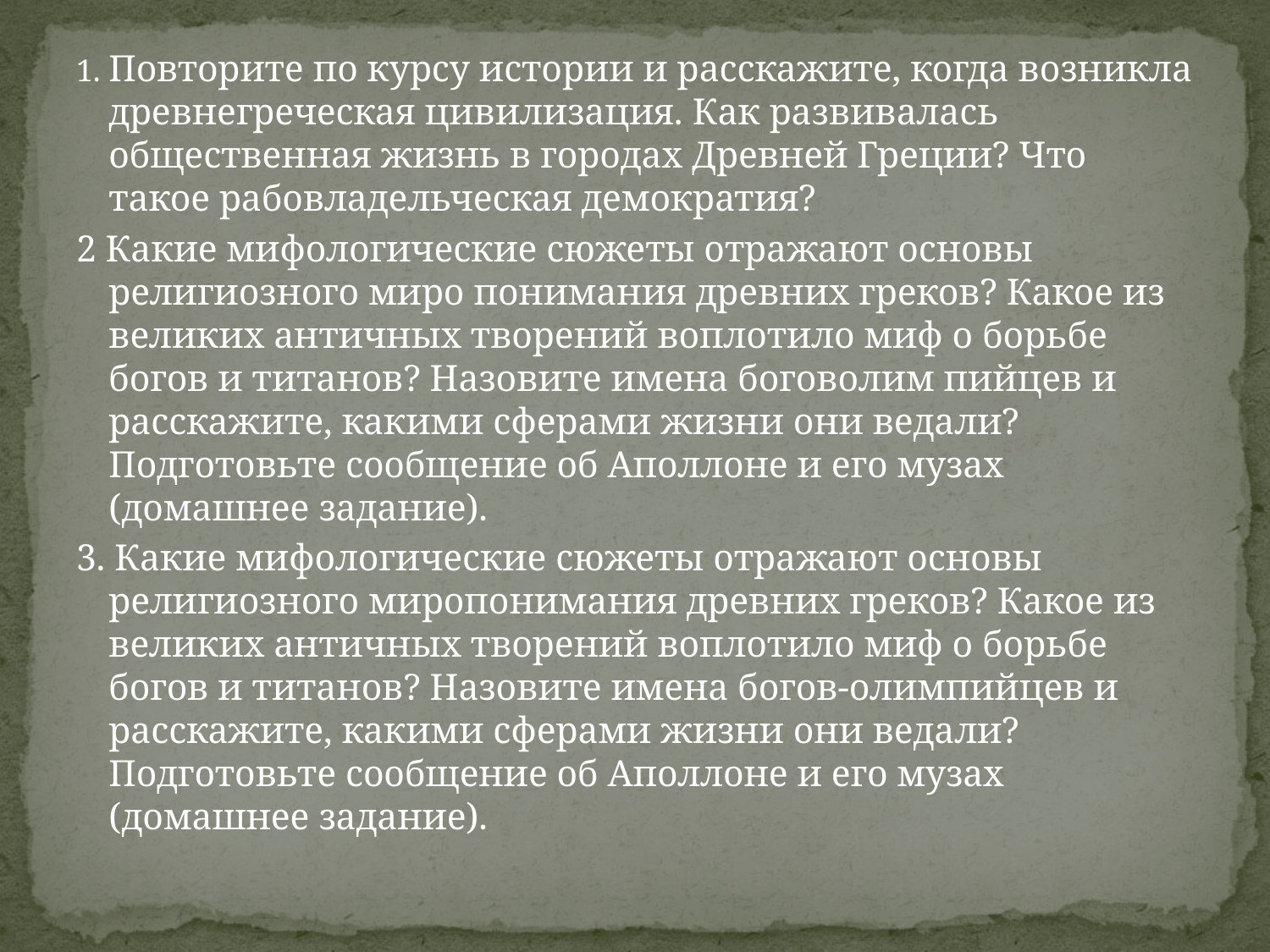

#
1. Повторите по курсу истории и расскажите, когда возникла древнегреческая цивилизация. Как развивалась общественная жизнь в городах Древней Греции? Что такое рабовладельческая демократия?
2 Какие мифологические сюжеты отражают основы религиозного миро понимания древних греков? Какое из великих античных творений воплотило миф о борьбе богов и титанов? Назовите имена боговолим пийцев и расскажите, какими сферами жизни они ведали? Подготовьте сообщение об Аполлоне и его музах (домашнее задание).
3. Какие мифологические сюжеты отражают основы религиозного миропонимания древних греков? Какое из великих античных творений воплотило миф о борьбе богов и титанов? Назовите имена богов-олимпийцев и расскажите, какими сферами жизни они ведали? Подготовьте сообщение об Аполлоне и его музах (домашнее задание).